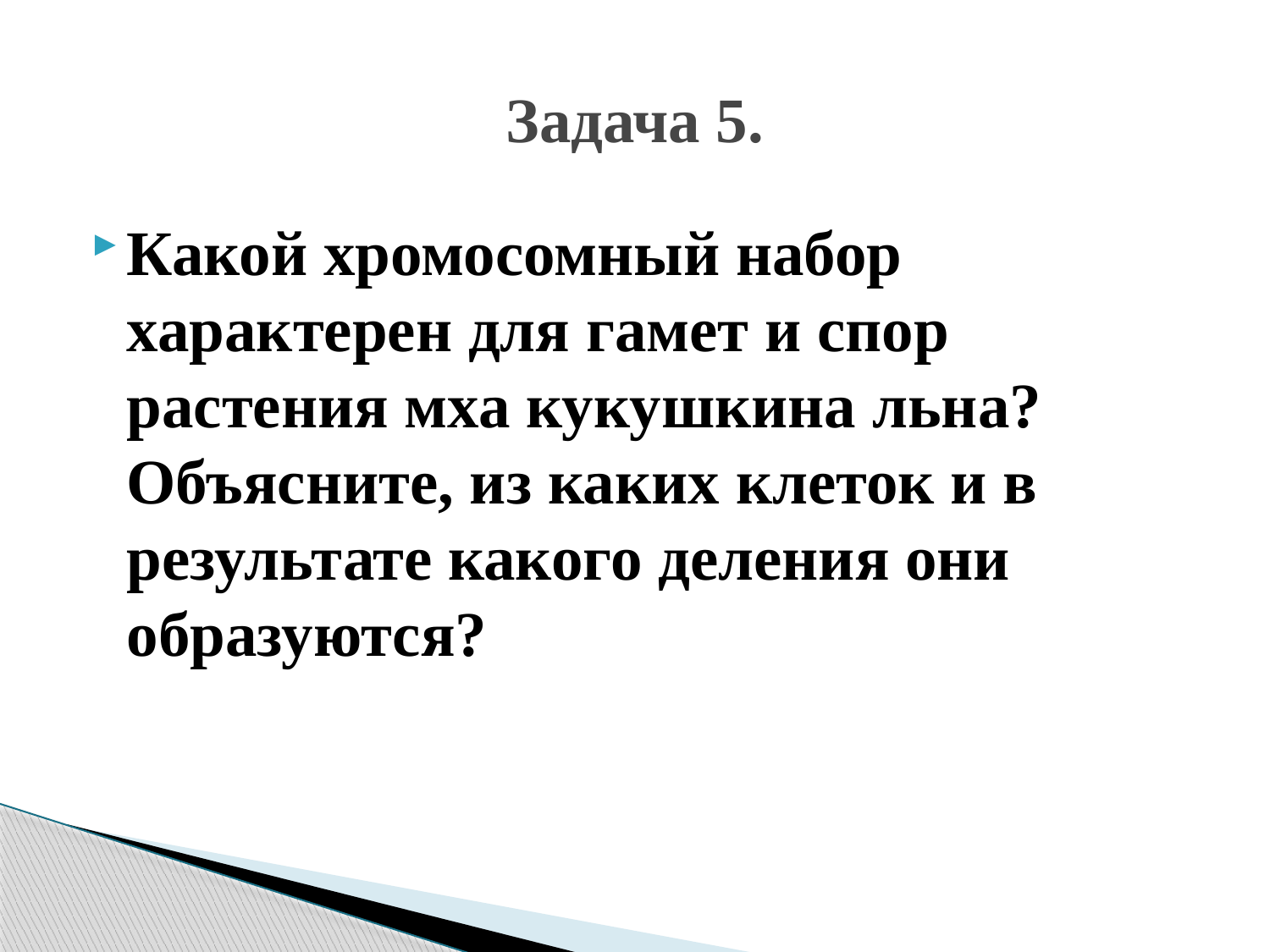

# Задача 5.
Какой хромосомный набор характерен для гамет и спор растения мха кукушкина льна? Объясните, из каких клеток и в результате какого деления они образуются?